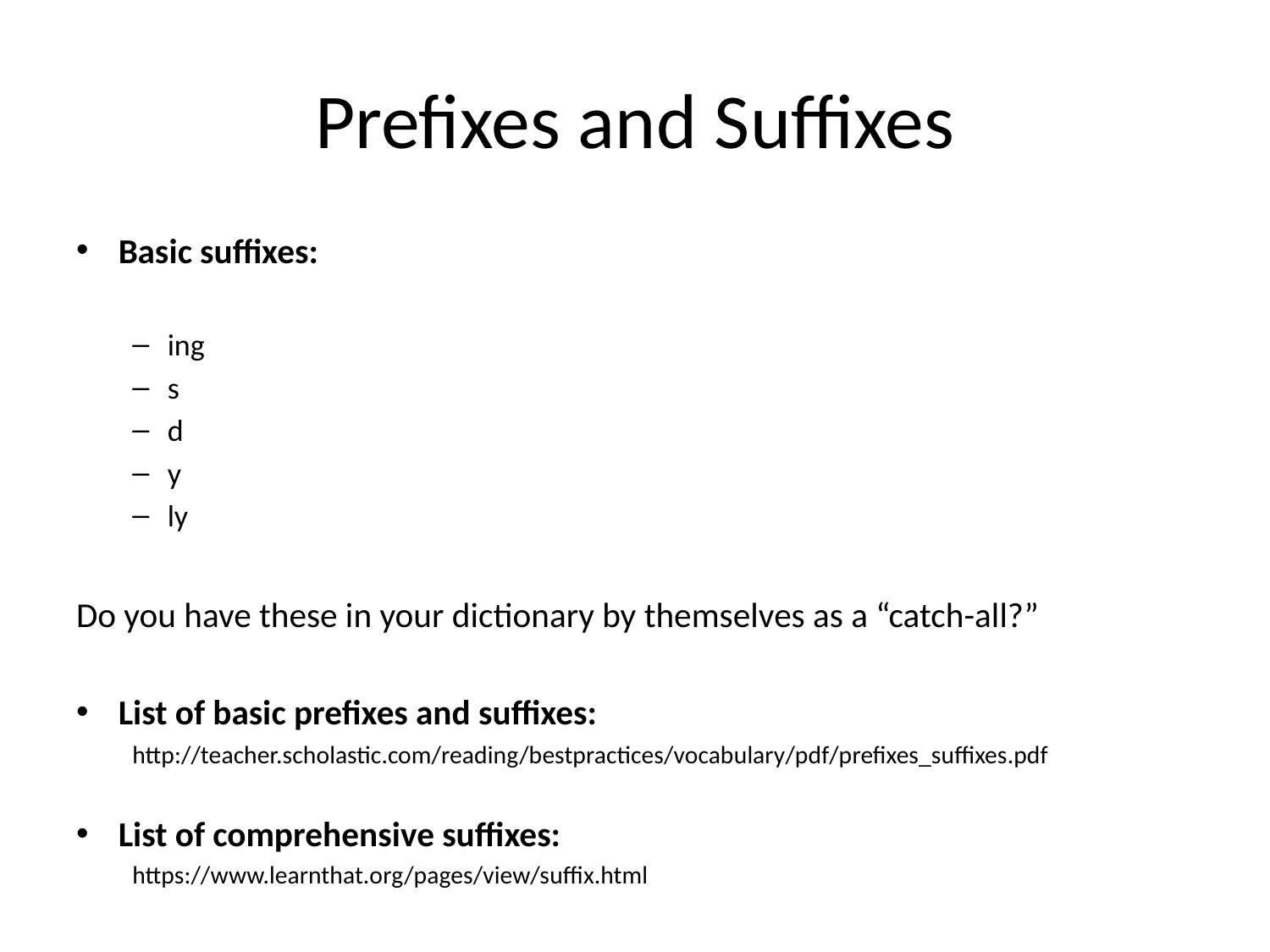

# Prefixes and Suffixes
Basic suffixes:

ing
s
d
y
ly

Do you have these in your dictionary by themselves as a “catch-all?”

List of basic prefixes and suffixes:
http://teacher.scholastic.com/reading/bestpractices/vocabulary/pdf/prefixes_suffixes.pdf
List of comprehensive suffixes:
https://www.learnthat.org/pages/view/suffix.html